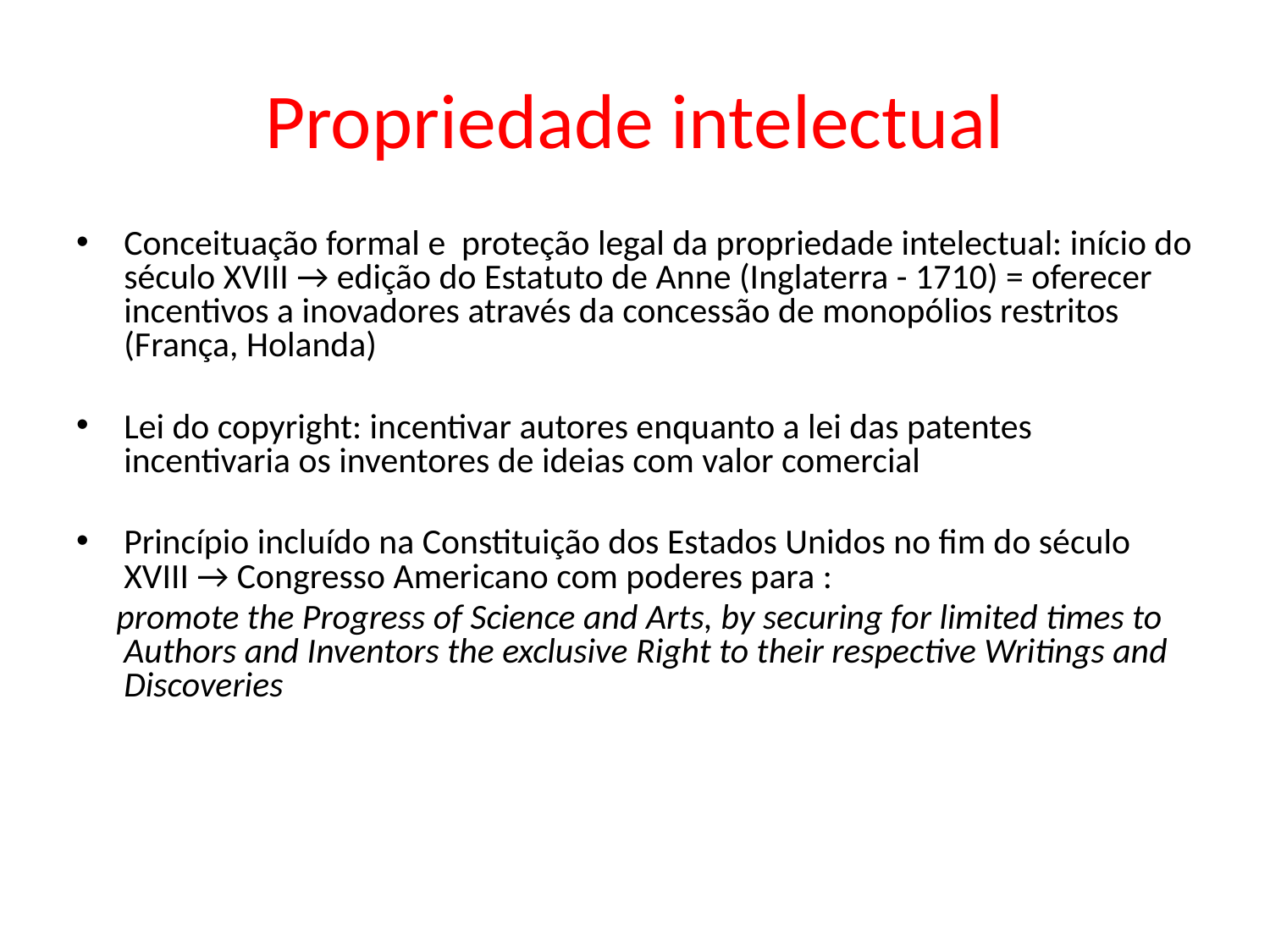

# Propriedade intelectual
Conceituação formal e  proteção legal da propriedade intelectual: início do século XVIII → edição do Estatuto de Anne (Inglaterra - 1710) = oferecer incentivos a inovadores através da concessão de monopólios restritos (França, Holanda)

Lei do copyright: incentivar autores enquanto a lei das patentes incentivaria os inventores de ideias com valor comercial

Princípio incluído na Constituição dos Estados Unidos no fim do século XVIII → Congresso Americano com poderes para :
     promote the Progress of Science and Arts, by securing for limited times to Authors and Inventors the exclusive Right to their respective Writings and Discoveries